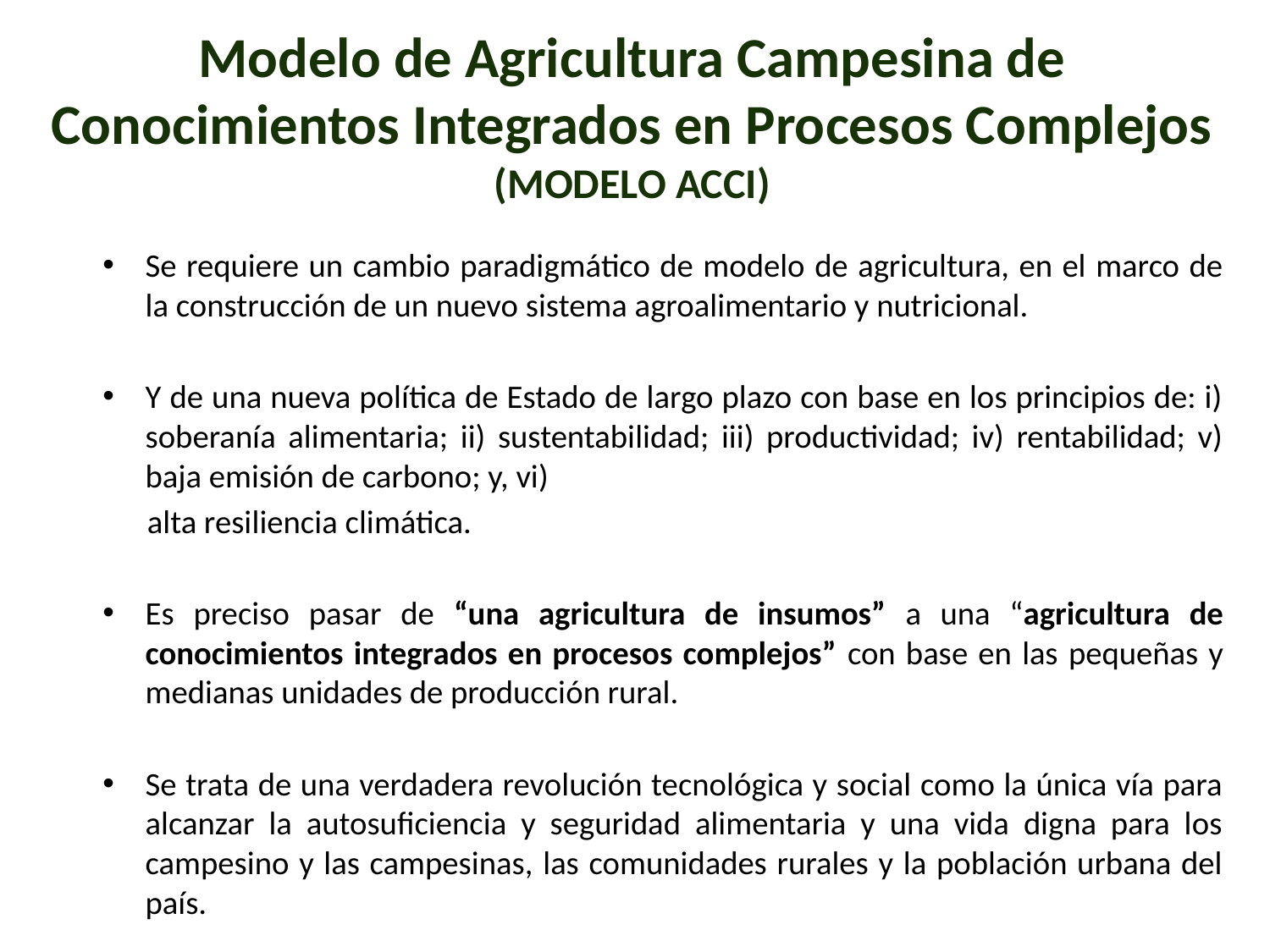

# Modelo de Agricultura Campesina de Conocimientos Integrados en Procesos Complejos (MODELO ACCI)

Se requiere un cambio paradigmático de modelo de agricultura, en el marco de la construcción de un nuevo sistema agroalimentario y nutricional.

Y de una nueva política de Estado de largo plazo con base en los principios de: i) soberanía alimentaria; ii) sustentabilidad; iii) productividad; iv) rentabilidad; v) baja emisión de carbono; y, vi)
      alta resiliencia climática.

Es preciso pasar de “una agricultura de insumos” a una “agricultura de conocimientos integrados en procesos complejos” con base en las pequeñas y medianas unidades de producción rural.

Se trata de una verdadera revolución tecnológica y social como la única vía para alcanzar la autosuficiencia y seguridad alimentaria y una vida digna para los campesino y las campesinas, las comunidades rurales y la población urbana del país.